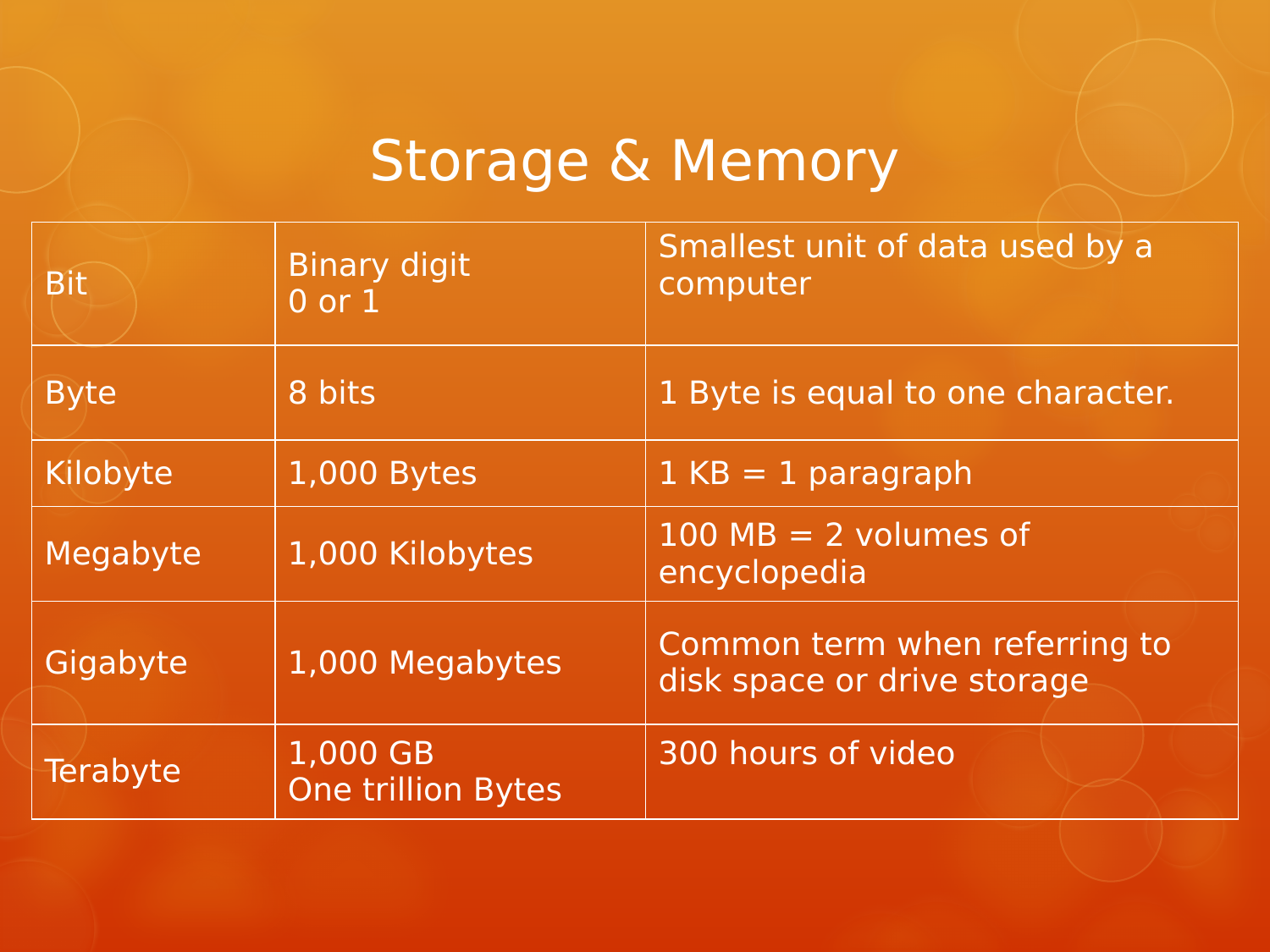

# Storage & Memory
| Bit | Binary digit 0 or 1 | Smallest unit of data used by a computer |
| --- | --- | --- |
| Byte | 8 bits | 1 Byte is equal to one character. |
| Kilobyte | 1,000 Bytes | 1 KB = 1 paragraph |
| Megabyte | 1,000 Kilobytes | 100 MB = 2 volumes of encyclopedia |
| Gigabyte | 1,000 Megabytes | Common term when referring to disk space or drive storage |
| Terabyte | 1,000 GB One trillion Bytes | 300 hours of video |